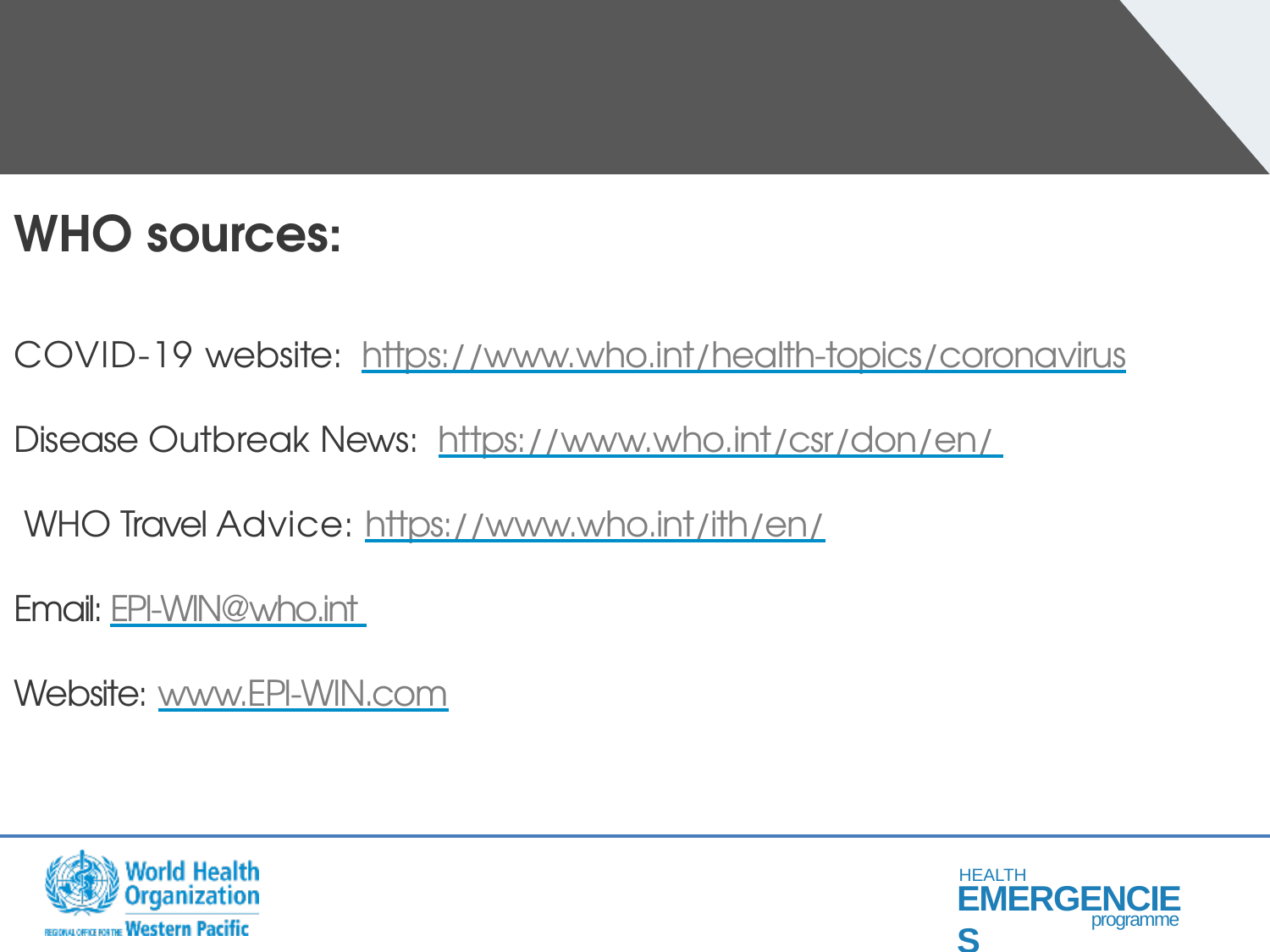

WHO sources:
COVID-19 website:  https://www.who.int/health-topics/coronavirus
Disease Outbreak News:  https://www.who.int/csr/don/en/
 WHO Travel Advice: https://www.who.int/ith/en/
Email: EPI-WIN@who.int
Website: www.EPI-WIN.com